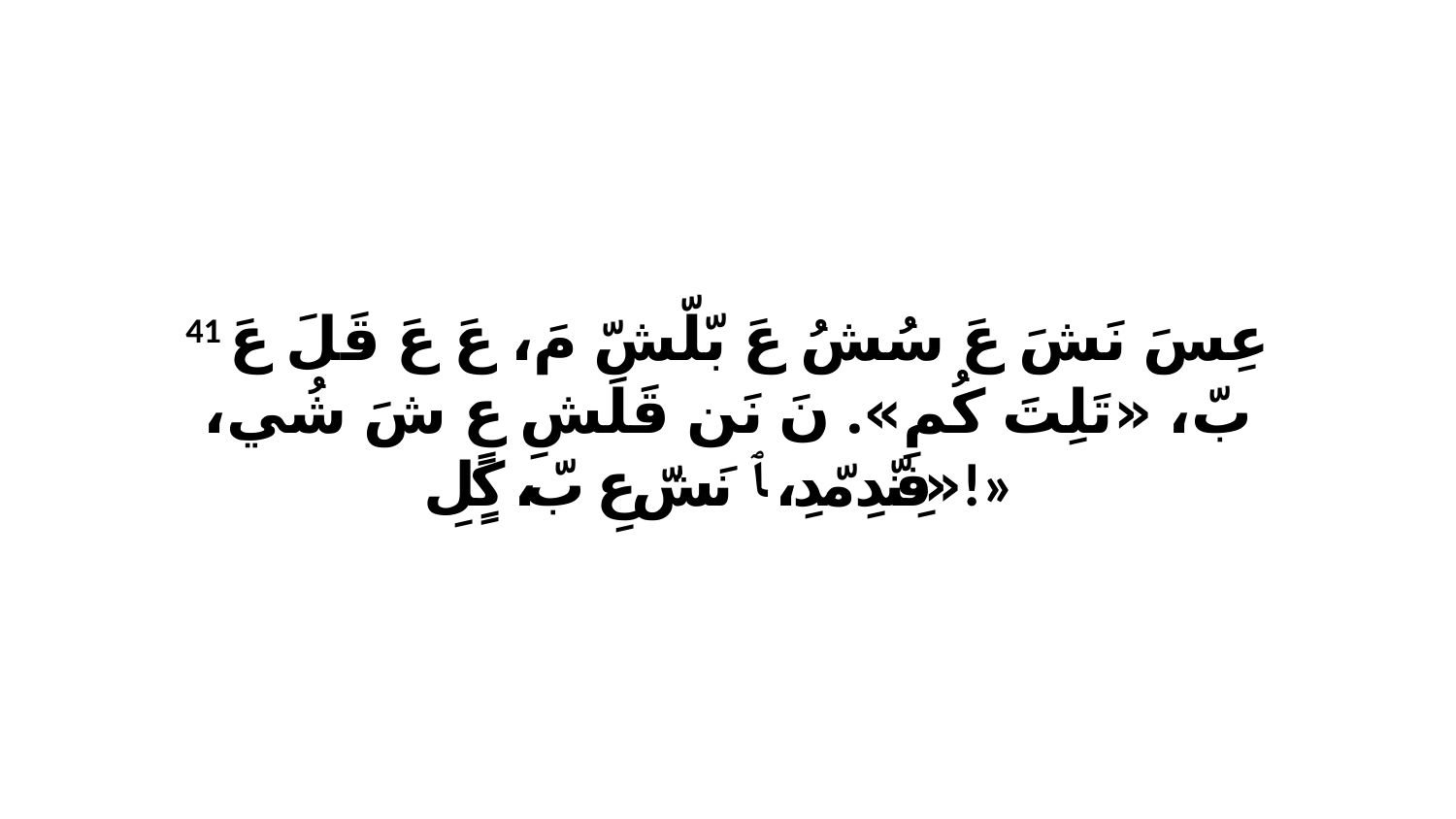

41 عِسَ نَشَ عَ سُشُ عَ بّلّشّ مَ، عَ عَ قَلَ عَ بّ، «تَلِتَ كُمِ». نَ نَن قَلَشِ عٍ شَ شُي، «فِنّدِ مّدِ، ﭑ نَشّ عِ بّ، كٍلِ!»